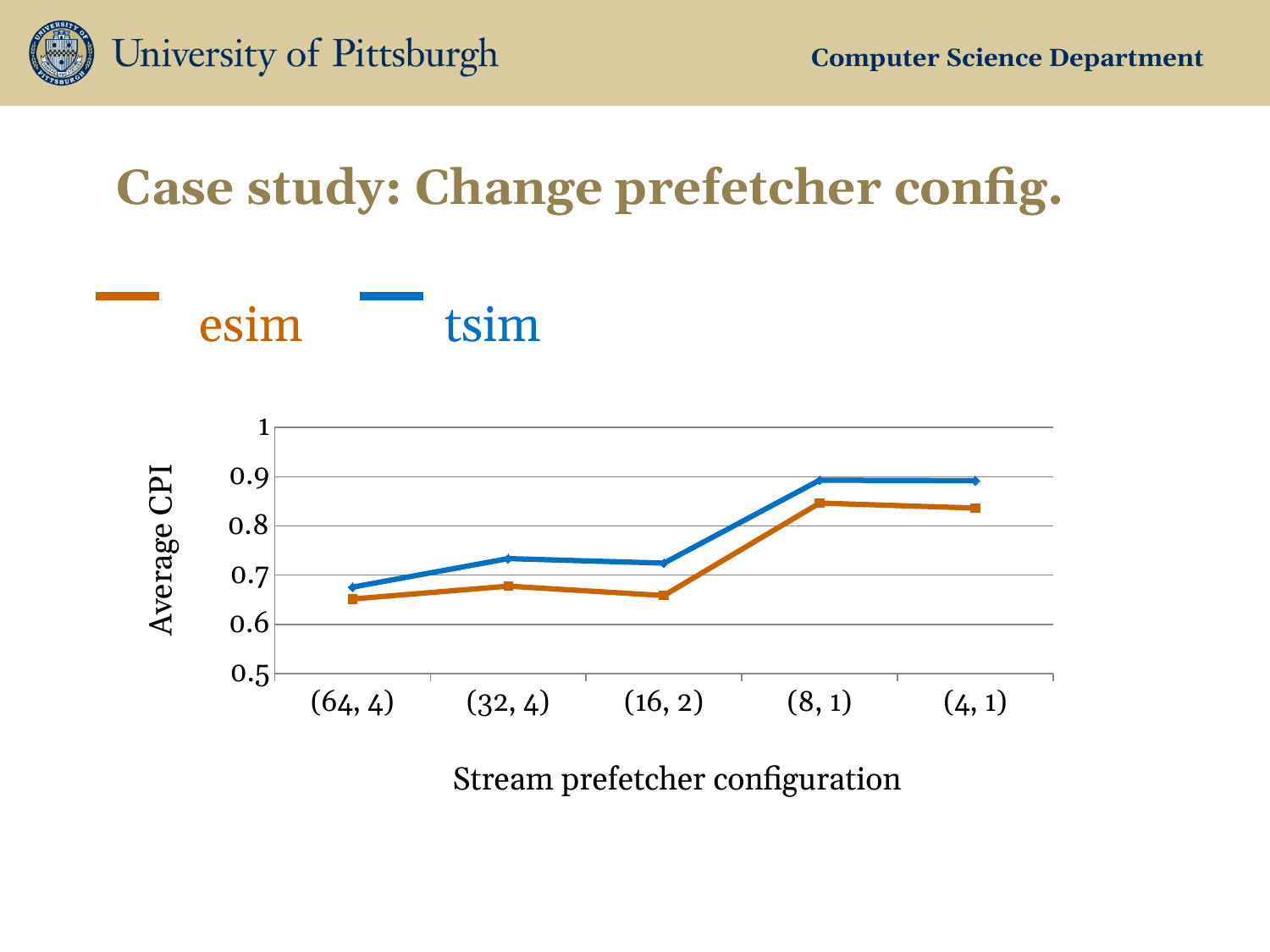

# Case study: Change prefetcher config.
       esim            tsim

### Chart

| Category | esim | tsim |
|---|---|---|
| (64, 4) | 0.651675000000007 | 0.675725000000008 |
| (32, 4) | 0.677687500000003 | 0.733587499999998 |
| (16, 2) | 0.658637500000002 | 0.72435 |
| (8, 1) | 0.846425000000001 | 0.8929 |
| (4, 1) | 0.836325000000001 | 0.8919 |
Average CPI
Stream prefetcher configuration